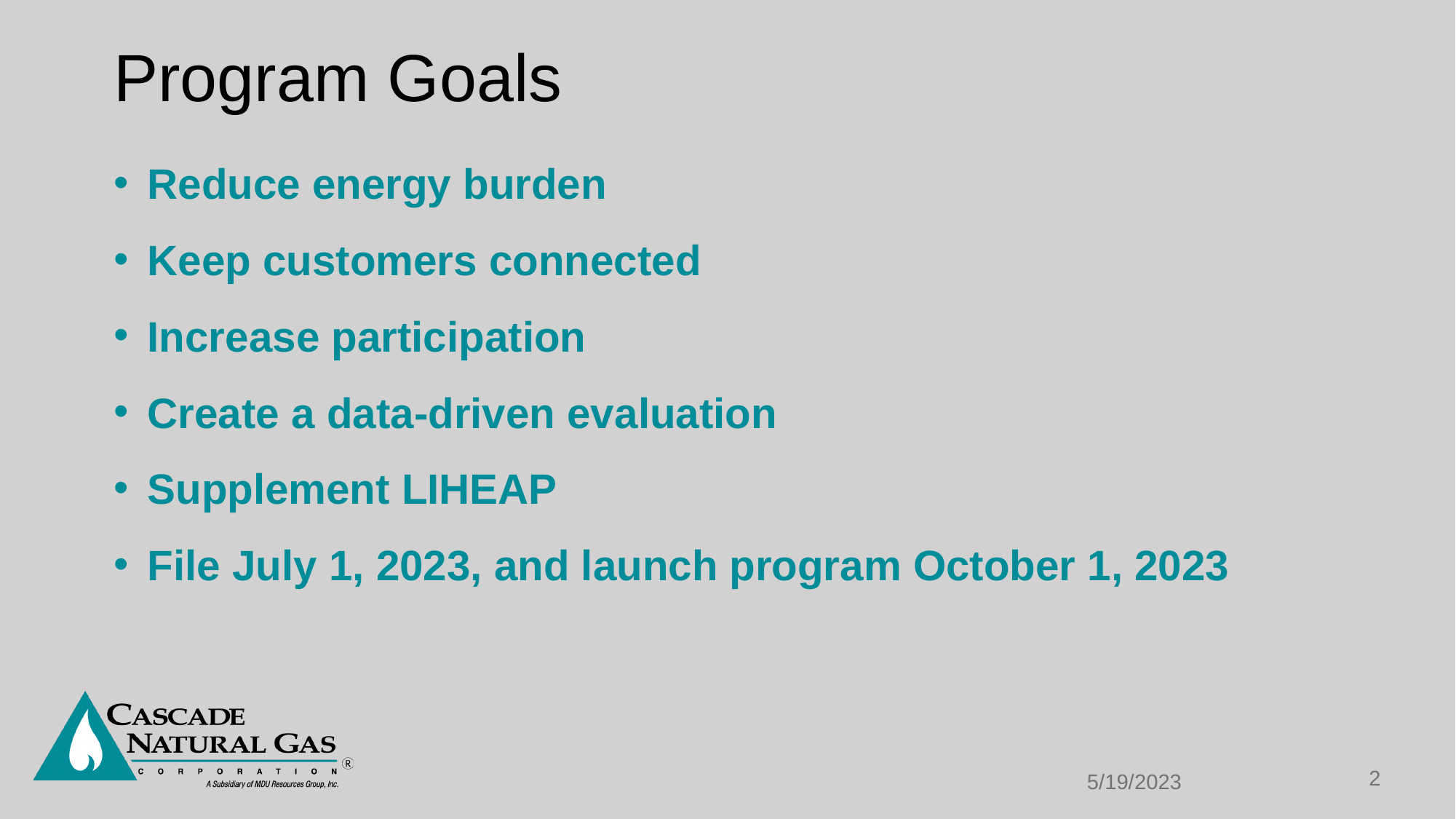

# Program Goals
Reduce energy burden
Keep customers connected
Increase participation
Create a data-driven evaluation
Supplement LIHEAP
File July 1, 2023, and launch program October 1, 2023

5/19/2023
2